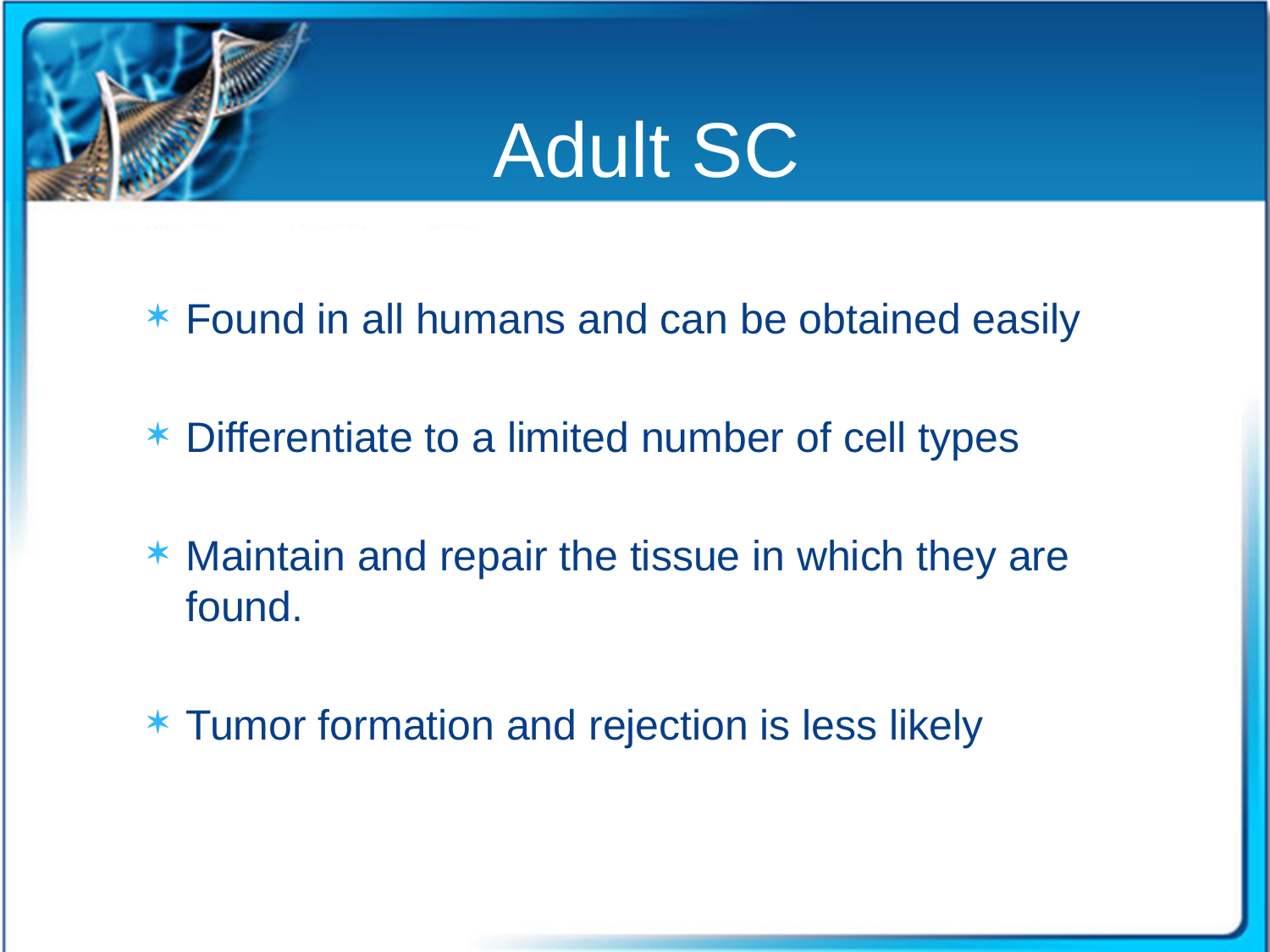

# Adult SC

Found in all humans and can be obtained easily

Differentiate to a limited number of cell types

Maintain and repair the tissue in which they are found.

Tumor formation and rejection is less likely